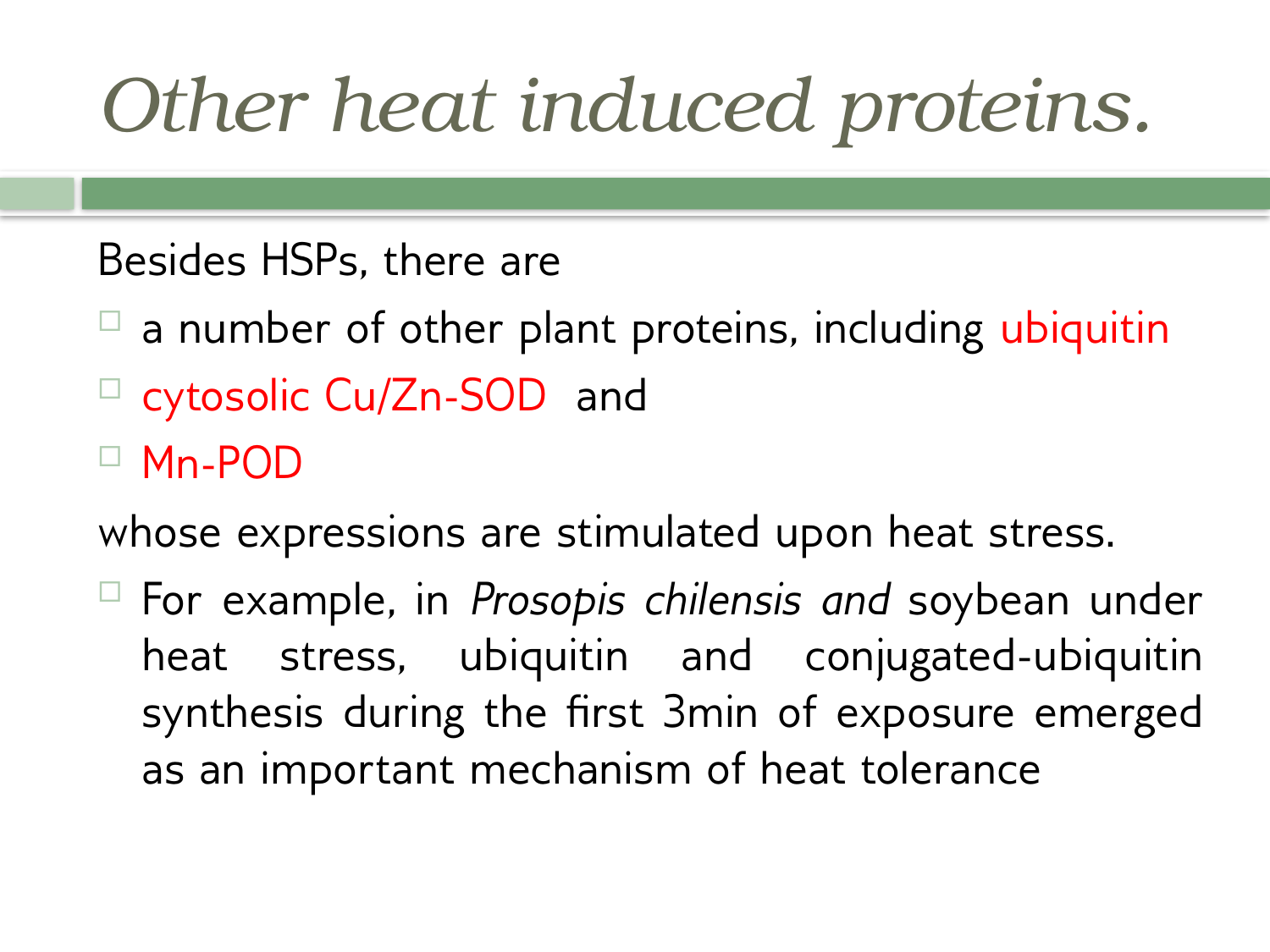

# Other heat induced proteins.
Besides HSPs, there are
a number of other plant proteins, including ubiquitin
cytosolic Cu/Zn-SOD  and
Mn-POD
whose expressions are stimulated upon heat stress.
For example, in Prosopis chilensis and soybean under heat stress, ubiquitin and conjugated-ubiquitin synthesis during the first 3min of exposure emerged as an important mechanism of heat tolerance